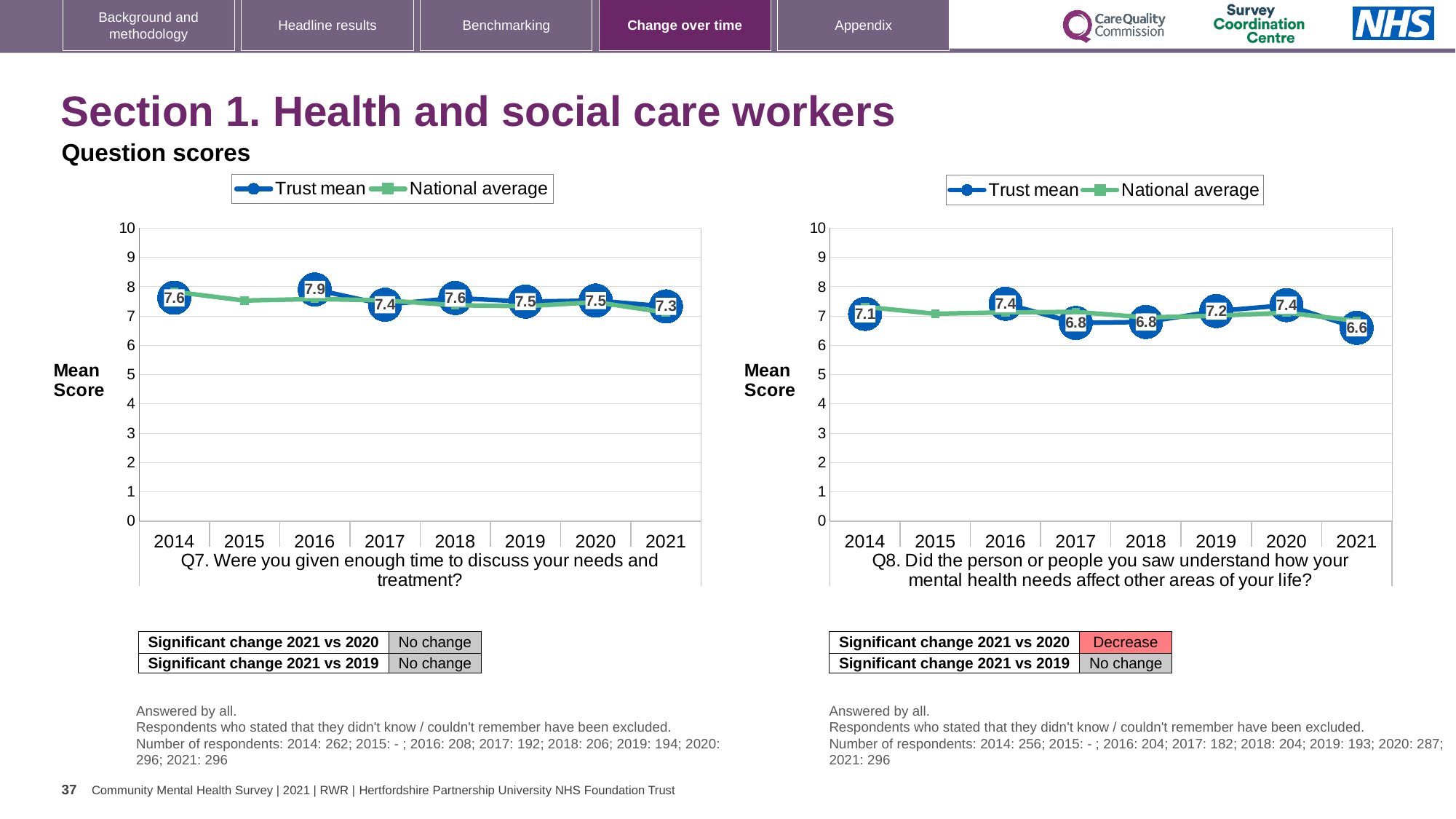

# Section 1. Health and social care workers
Question scores

### Chart

| Category | Trust mean | National average |
|---|---|---|
| 2014 | 7.62467340310188 | 7.829804151405824 |
| 2015 | None | 7.530535954640539 |
| 2016 | 7.91092858925898 | 7.5829383016576735 |
| 2017 | 7.3888677266145 | 7.537615902207212 |
| 2018 | 7.61670791394891 | 7.370435617475031 |
| 2019 | 7.49532203224499 | 7.337777490399927 |
| 2020 | 7.53097401303969 | 7.474988610557357 |
| 2021 | 7.33134760333631 | 7.124054503772193 |

### Chart

| Category | Trust mean | National average |
|---|---|---|
| 2014 | 7.07569694109458 | 7.314384784695727 |
| 2015 | None | 7.079484061039303 |
| 2016 | 7.42143099938511 | 7.127475300548749 |
| 2017 | 6.76663881512936 | 7.142821706945547 |
| 2018 | 6.79932456043171 | 6.953173180774372 |
| 2019 | 7.17142509767826 | 7.012590001251884 |
| 2020 | 7.37468535305328 | 7.114669819194904 |
| 2021 | 6.59869064580166 | 6.837378614347624 |
| Significant change 2021 vs 2020 | No change |
| --- | --- |
| Significant change 2021 vs 2019 | No change |
| Significant change 2021 vs 2020 | Decrease |
| --- | --- |
| Significant change 2021 vs 2019 | No change |
Answered by all.
Respondents who stated that they didn't know / couldn't remember have been excluded.
Number of respondents: 2014: 262; 2015: - ; 2016: 208; 2017: 192; 2018: 206; 2019: 194; 2020: 296; 2021: 296

Answered by all.
Respondents who stated that they didn't know / couldn't remember have been excluded.
Number of respondents: 2014: 256; 2015: - ; 2016: 204; 2017: 182; 2018: 204; 2019: 193; 2020: 287; 2021: 296

37